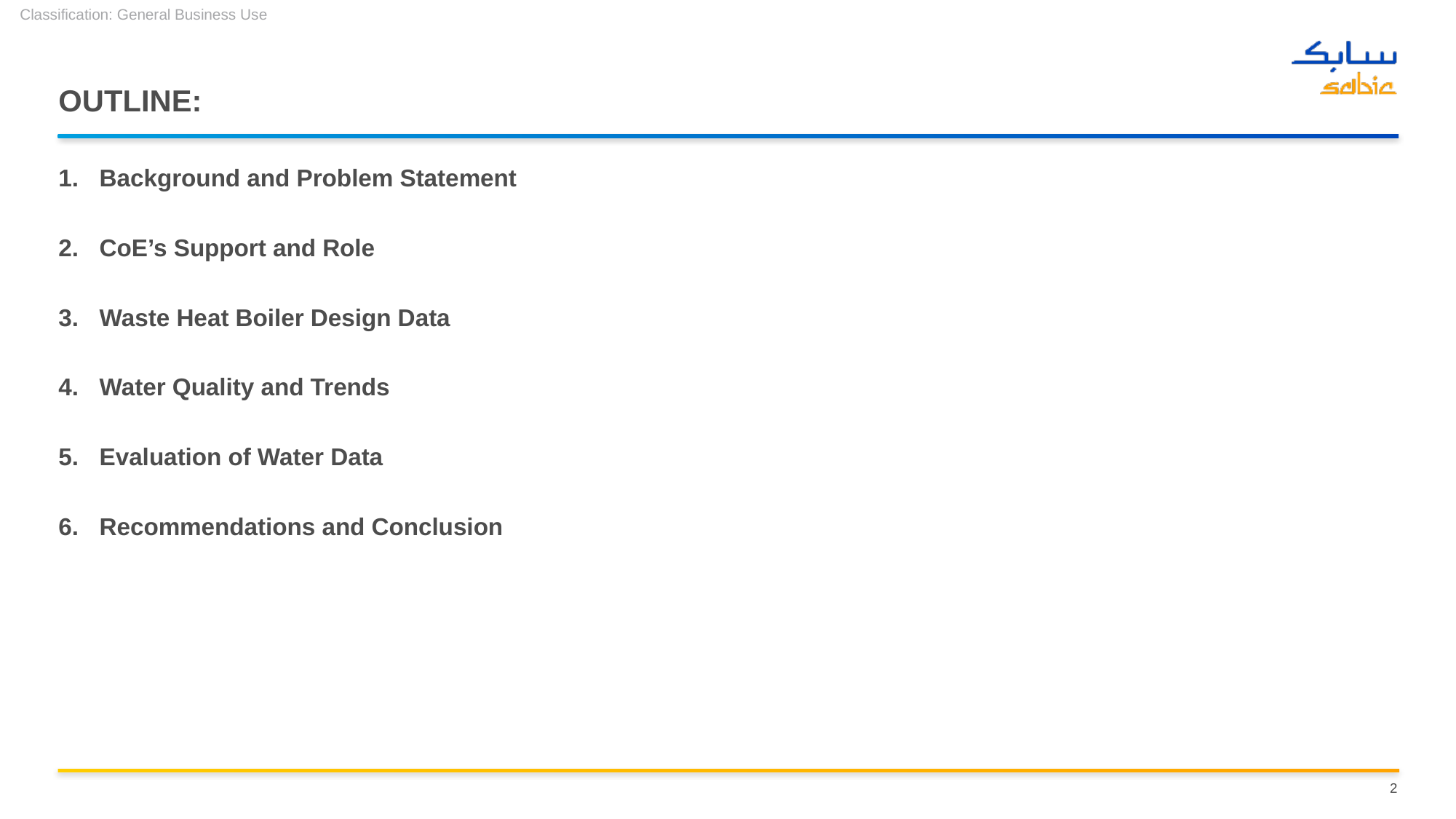

# OUTLINE:

Background and Problem Statement

CoE’s Support and Role

Waste Heat Boiler Design Data

Water Quality and Trends

Evaluation of Water Data

Recommendations and Conclusion